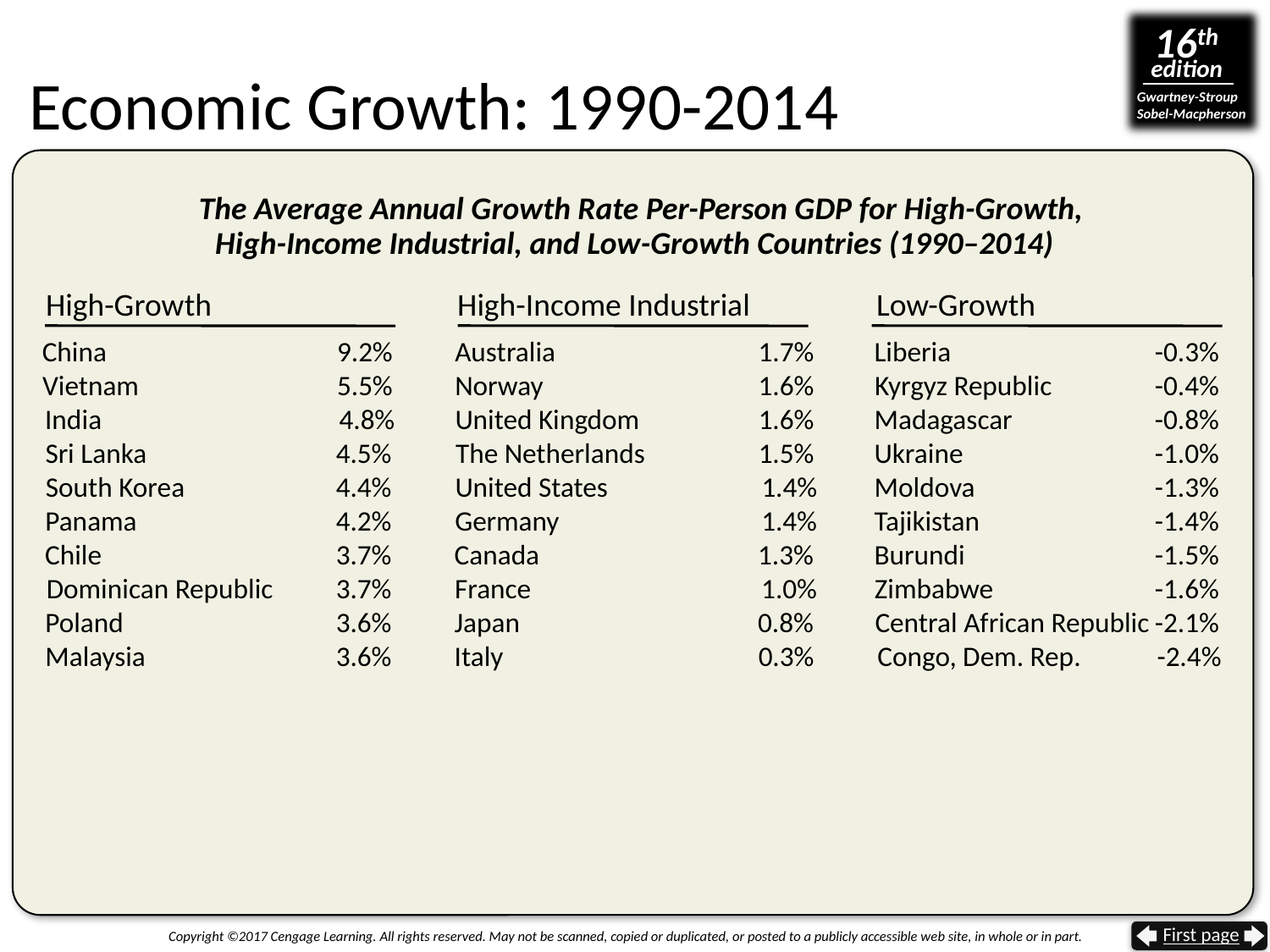

# Economic Growth: 1990-2014
The Average Annual Growth Rate Per-Person GDP for High-Growth,
High-Income Industrial, and Low-Growth Countries (1990–2014)
High-Growth
High-Income Industrial
Low-Growth

China
9.2%
Australia
1.7%
Liberia
-0.3%
Vietnam
5.5%
Norway
1.6%
Kyrgyz Republic
-0.4%
India
4.8%
United Kingdom
1.6%
Madagascar
-0.8%
Sri Lanka
4.5%
The Netherlands
1.5%
Ukraine
-1.0%
South Korea
4.4%
United States
1.4%
Moldova
-1.3%
Panama
4.2%
Germany
1.4%
Tajikistan
-1.4%
Chile
3.7%
Canada
1.3%
Burundi
-1.5%
Dominican Republic
3.7%
France
1.0%
Zimbabwe
-1.6%
Poland
3.6%
Japan
0.8%
Central African Republic
-2.1%
Malaysia
3.6%
Italy
0.3%
Congo, Dem. Rep.
-2.4%